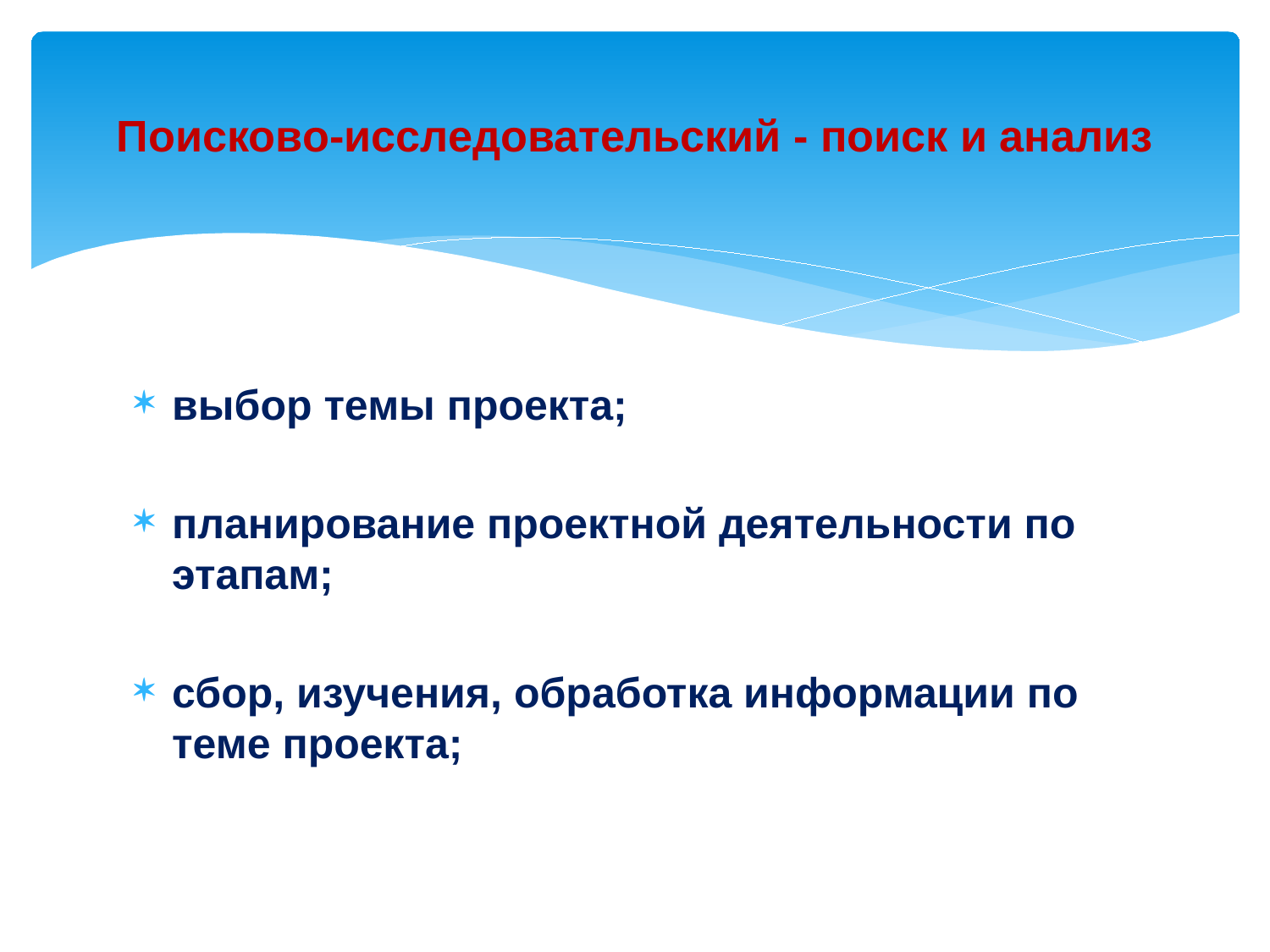

# Поисково-исследовательский - поиск и анализ
выбор темы проекта;

планирование проектной деятельности по этапам;

сбор, изучения, обработка информации по теме проекта;